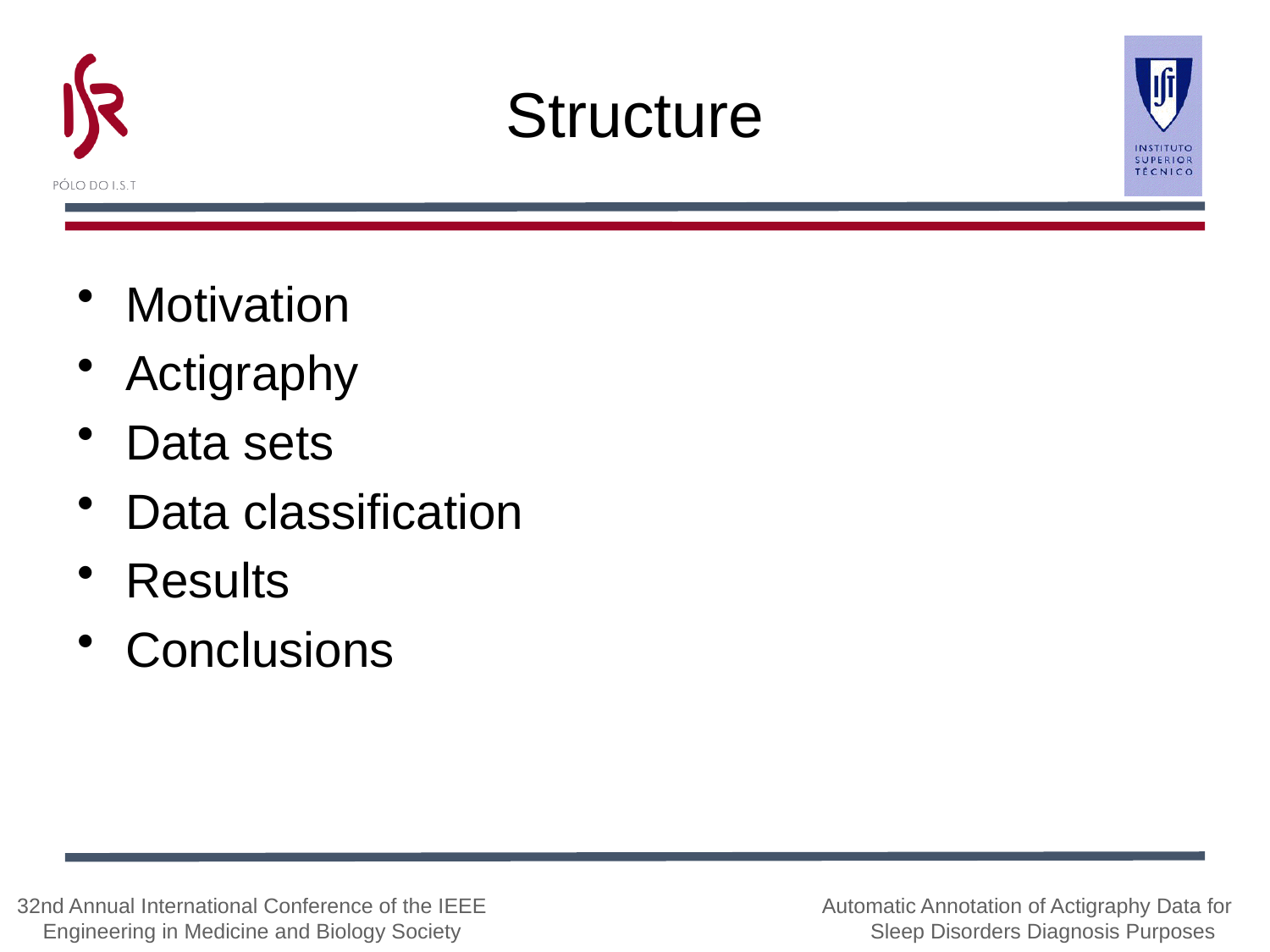

# Structure
Motivation
Actigraphy
Data sets
Data classification
Results
Conclusions
32nd Annual International Conference of the IEEE Engineering in Medicine and Biology Society